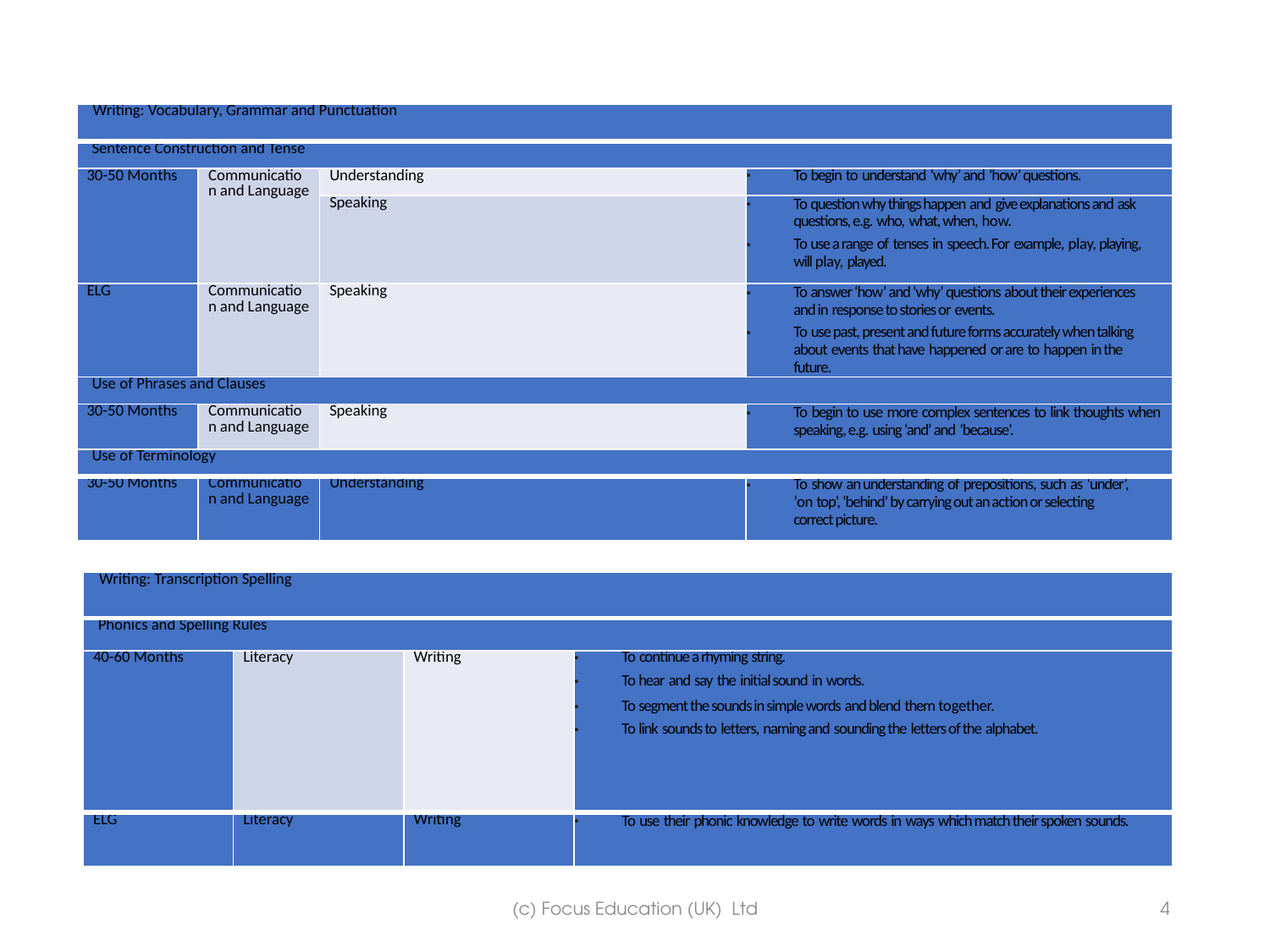

| Writing: Vocabulary, Grammar and Punctuation |  |  |  |
| --- | --- | --- | --- |
| Sentence Construction and Tense |  |  |  |
| 30-50 Months | Communication and Language | Understanding | To begin to understand ‘why’ and ‘how’ questions. |
|  |  | Speaking | To question why things happen and give explanations and ask questions, e.g. who, what, when, how. To use a range of tenses in speech. For example, play, playing, will play, played. |
| ELG | Communication and Language | Speaking | To answer ‘how’ and ‘why’ questions about their experiences and in response to stories or events. To use past, present and future forms accurately when talking about events that have happened or are to happen in the future. |
| Use of Phrases and Clauses |  |  |  |
| 30-50 Months | Communication and Language | Speaking | To begin to use more complex sentences to link thoughts when speaking, e.g. using ‘and’ and ‘because’. |
| Use of Terminology |  |  |  |
| 30-50 Months | Communication and Language | Understanding | To show an understanding of prepositions, such as ‘under’, ‘on top’, ‘behind’ by carrying out an action or selecting correct picture. |
| Writing: Transcription Spelling |  |  |  |
| --- | --- | --- | --- |
| Phonics and Spelling Rules |  |  |  |
| 40-60 Months | Literacy | Writing | To continue a rhyming string. To hear and say the initial sound in words. To segment the sounds in simple words and blend them together. To link sounds to letters, naming and sounding the letters of the alphabet. |
| ELG | Literacy | Writing | To use their phonic knowledge to write words in ways which match their spoken sounds. |
(c) Focus Education (UK)  Ltd
4